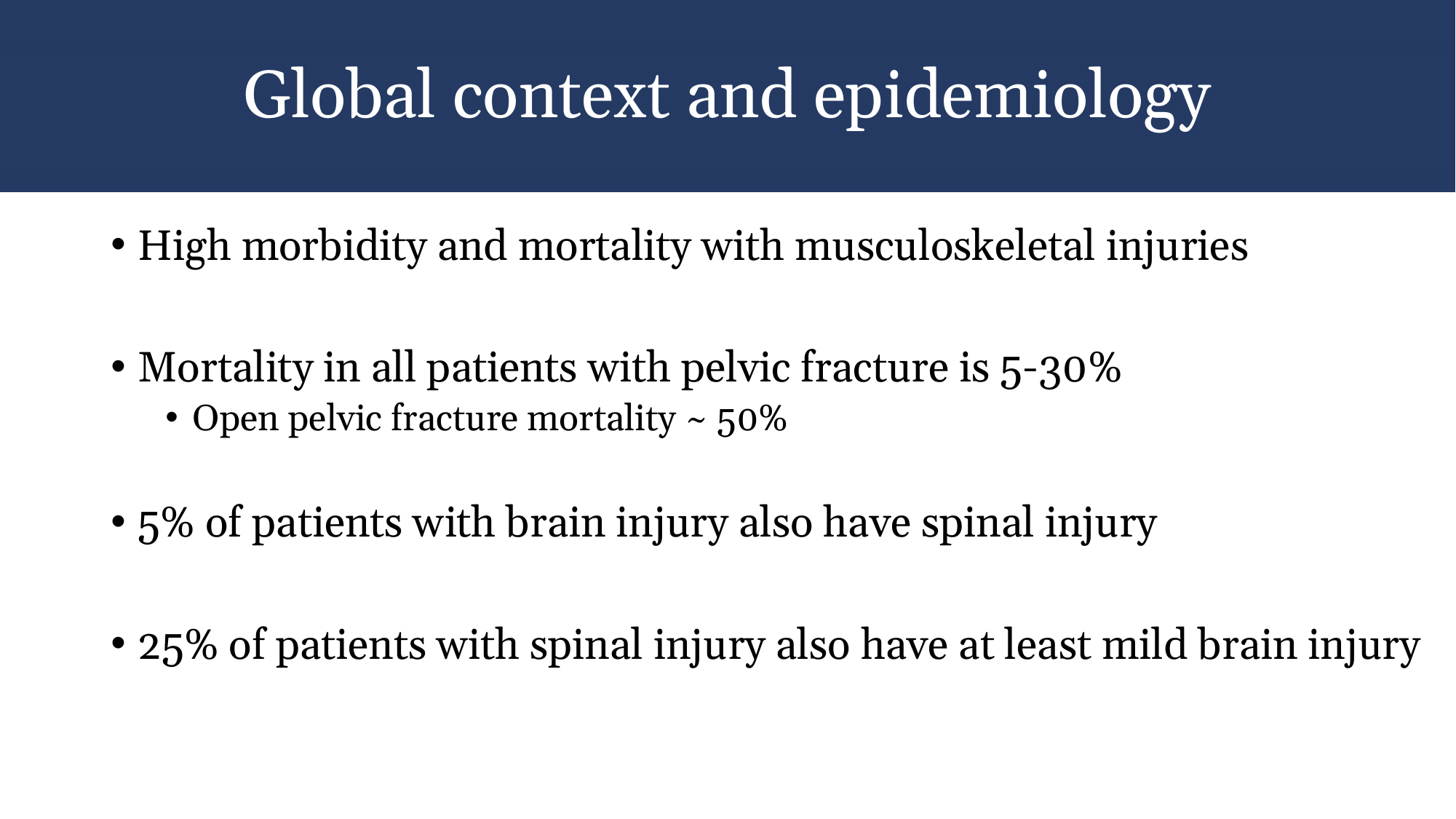

# Global context and epidemiology
High morbidity and mortality with musculoskeletal injuries

Mortality in all patients with pelvic fracture is 5-30%
Open pelvic fracture mortality ~ 50%

5% of patients with brain injury also have spinal injury

25% of patients with spinal injury also have at least mild brain injury